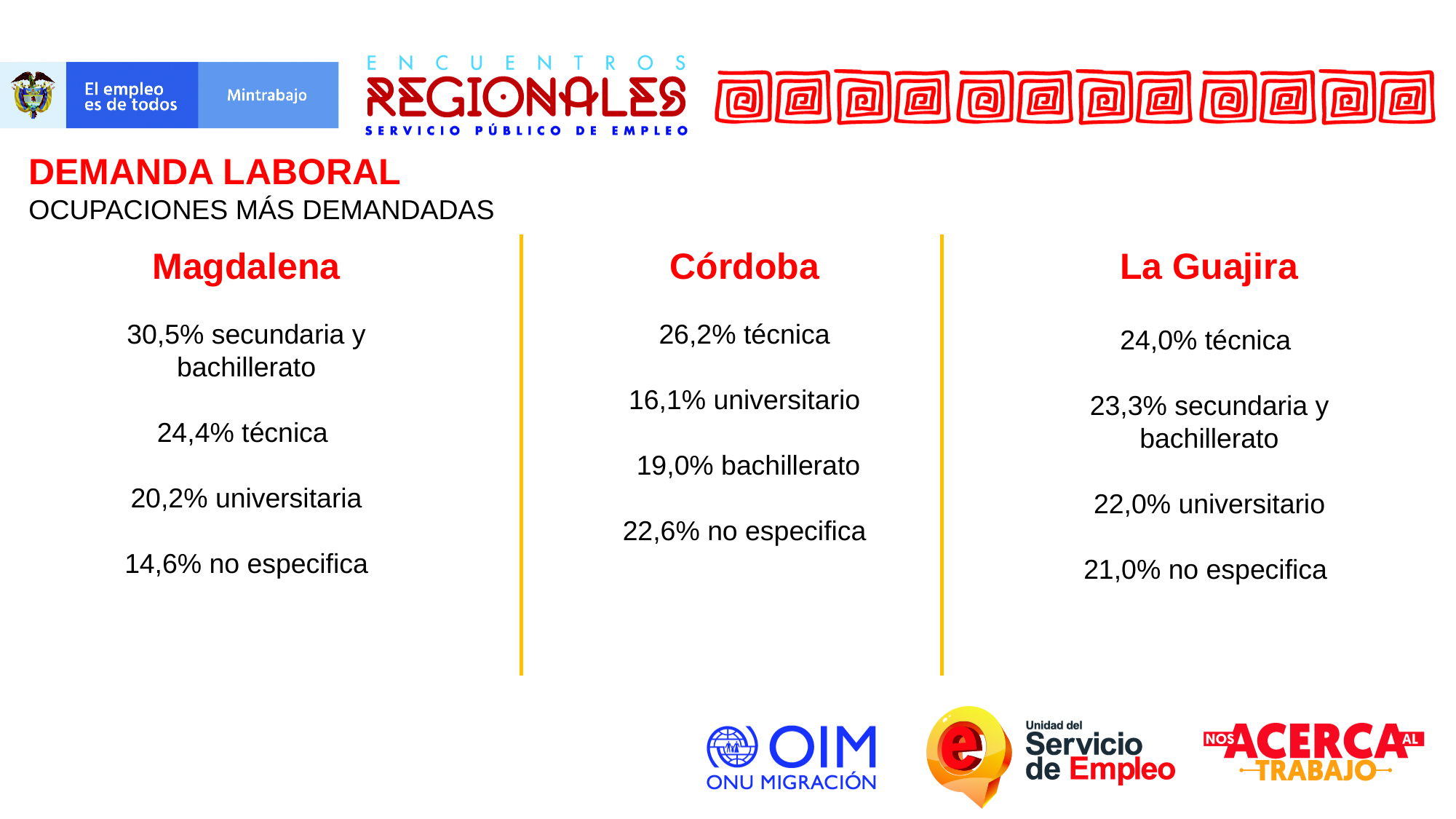

DEMANDA LABORAL
OCUPACIONES MÁS DEMANDADAS
Magdalena
Córdoba
La Guajira
30,5% secundaria y bachillerato

24,4% técnica

20,2% universitaria

14,6% no especifica
26,2% técnica

16,1% universitario

 19,0% bachillerato

22,6% no especifica
24,0% técnica

23,3% secundaria y bachillerato

22,0% universitario

21,0% no especifica